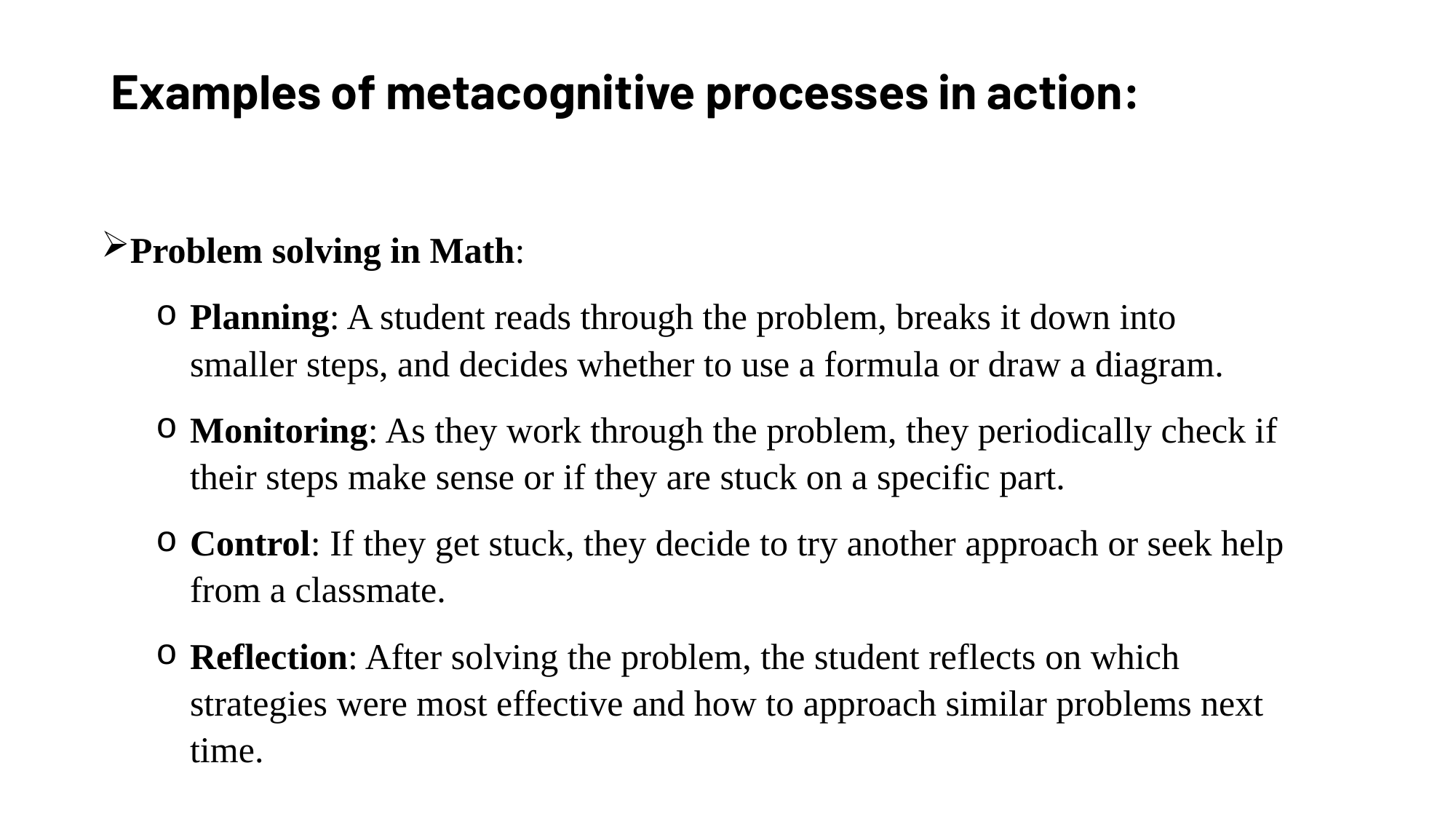

# Examples of metacognitive processes in action:
Problem solving in Math:
Planning: A student reads through the problem, breaks it down into smaller steps, and decides whether to use a formula or draw a diagram.
Monitoring: As they work through the problem, they periodically check if their steps make sense or if they are stuck on a specific part.
Control: If they get stuck, they decide to try another approach or seek help from a classmate.
Reflection: After solving the problem, the student reflects on which strategies were most effective and how to approach similar problems next time.